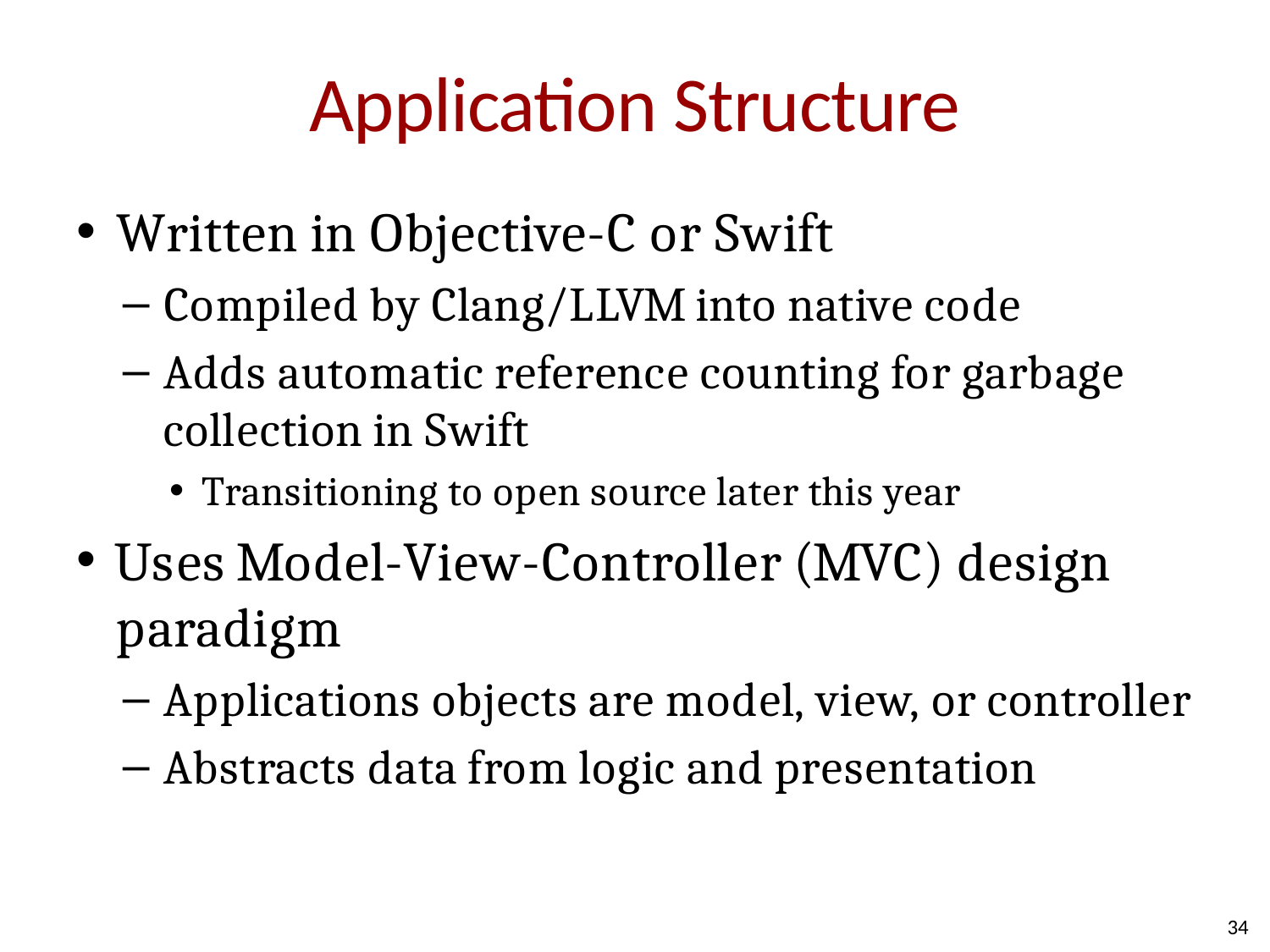

# Application Structure
Written in Objective-C or Swift
Compiled by Clang/LLVM into native code
Adds automatic reference counting for garbage collection in Swift
Transitioning to open source later this year
Uses Model-View-Controller (MVC) design paradigm
Applications objects are model, view, or controller
Abstracts data from logic and presentation
34